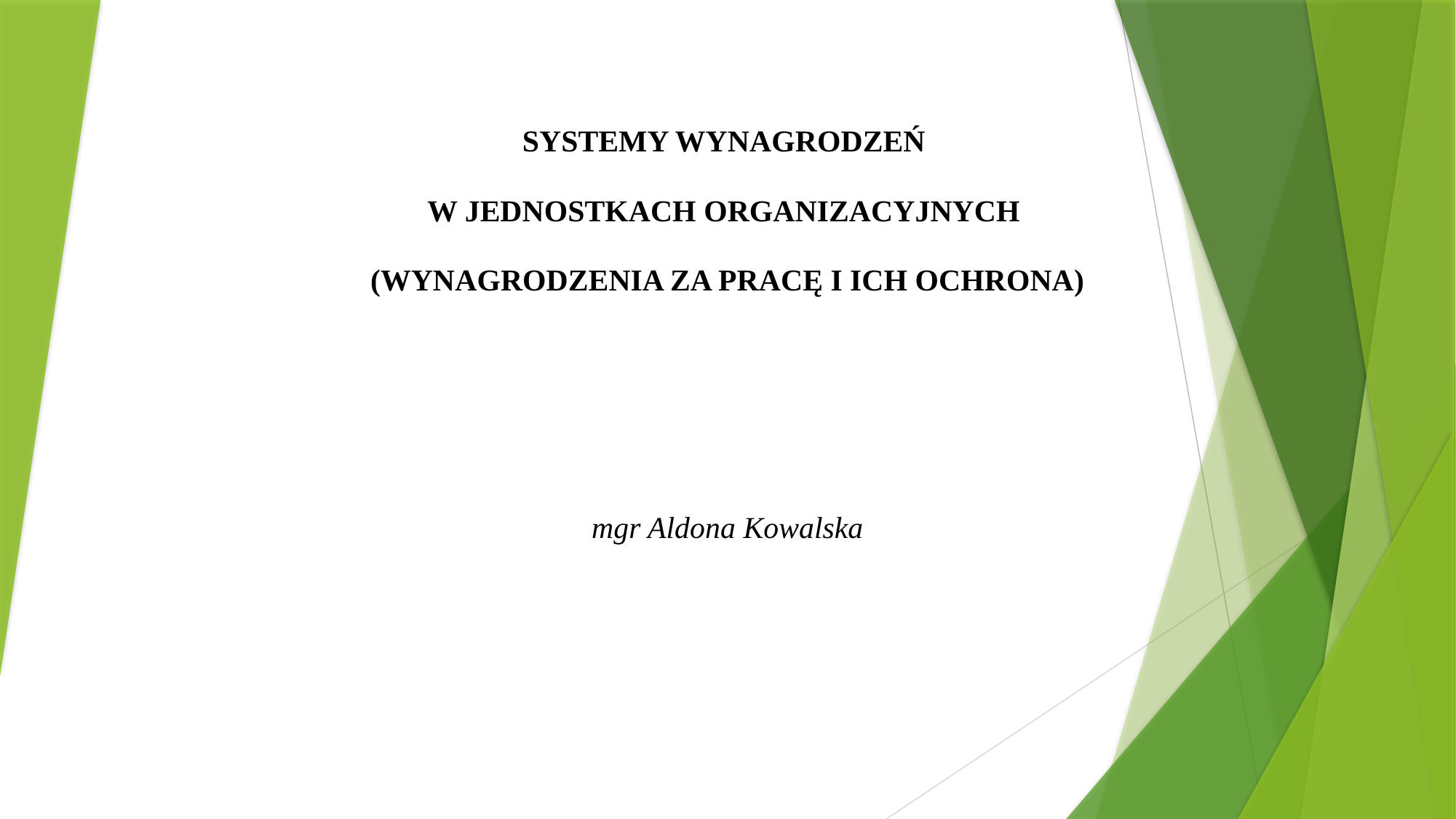

SYSTEMY WYNAGRODZEŃ
W JEDNOSTKACH ORGANIZACYJNYCH
(WYNAGRODZENIA ZA PRACĘ I ICH OCHRONA)

mgr Aldona Kowalska